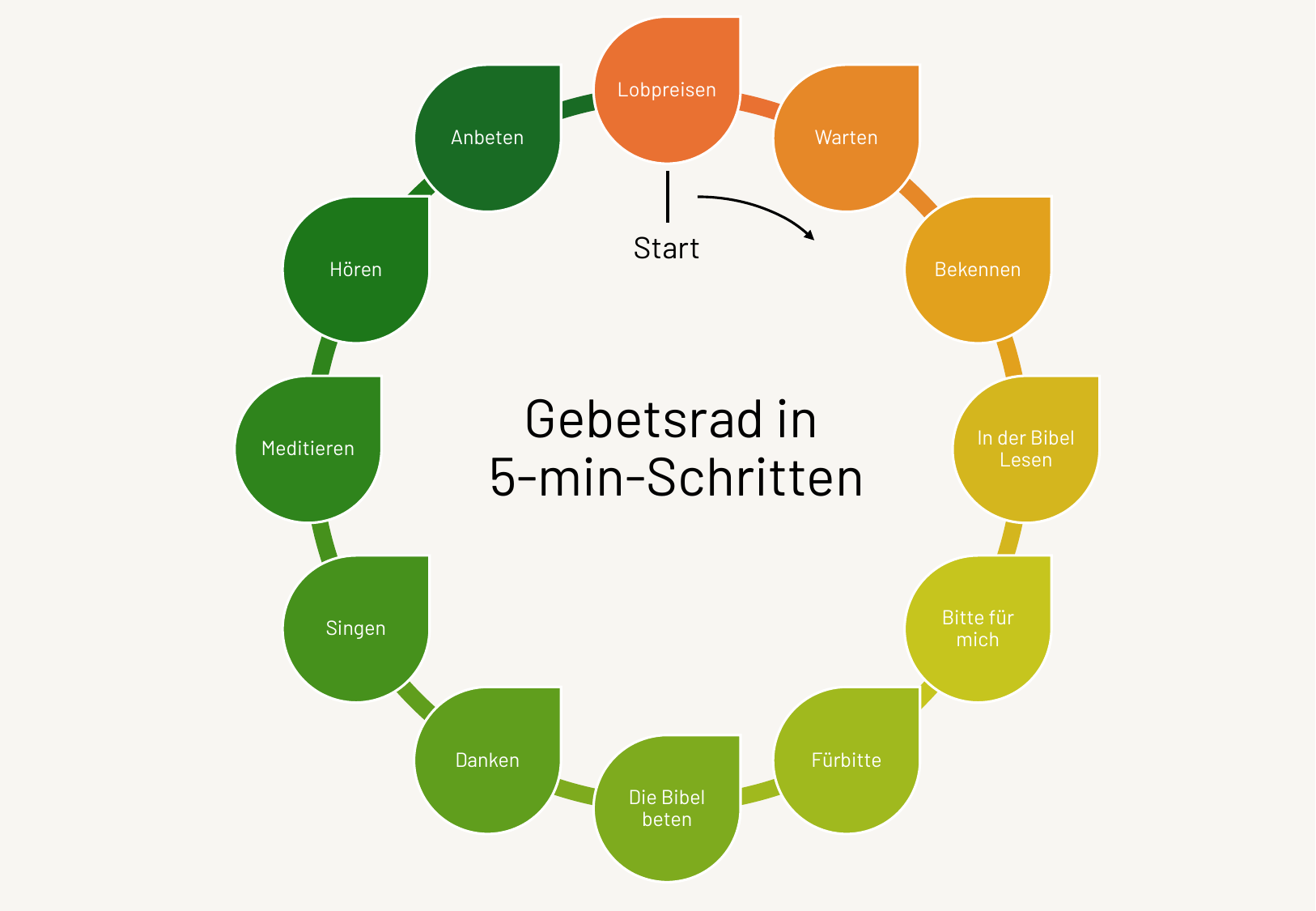

Gebetsrad in
5-min-Schritten
Lobpreisen
Warten
Bekennen
In der Bibel Lesen
Bitte für mich
Fürbitte
Die Bibel beten
Danken
Singen
Meditieren
Hören
Anbeten

Start